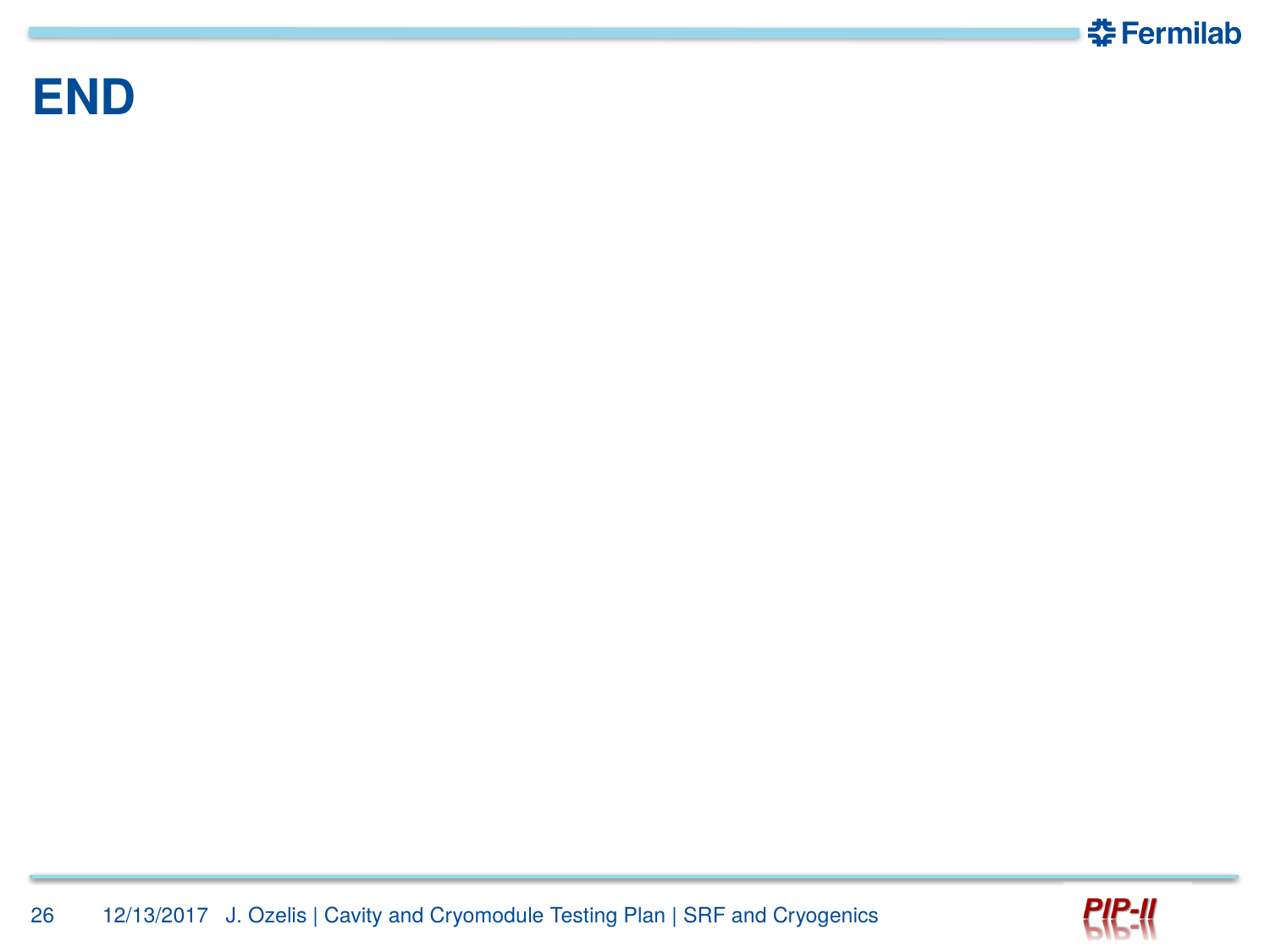

# END
26
12/13/2017
J. Ozelis | Cavity and Cryomodule Testing Plan | SRF and Cryogenics